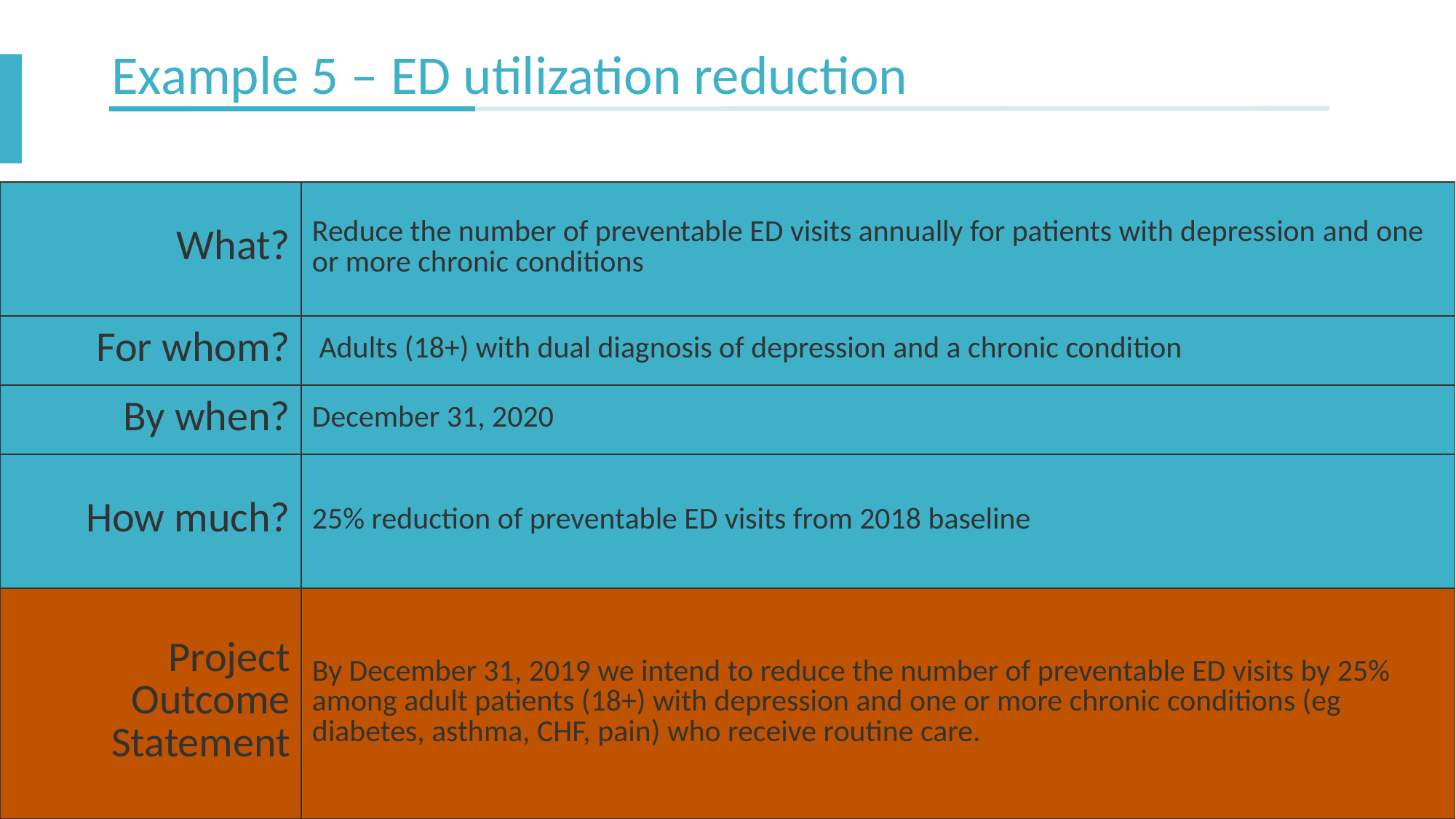

# Example 5 – ED utilization reduction
| What? | Reduce the number of preventable ED visits annually for patients with depression and one or more chronic conditions |
| --- | --- |
| For whom? | Adults (18+) with dual diagnosis of depression and a chronic condition |
| By when? | December 31, 2020 |
| How much? | 25% reduction of preventable ED visits from 2018 baseline |
| Project Outcome Statement | By December 31, 2019 we intend to reduce the number of preventable ED visits by 25% among adult patients (18+) with depression and one or more chronic conditions (eg diabetes, asthma, CHF, pain) who receive routine care. |